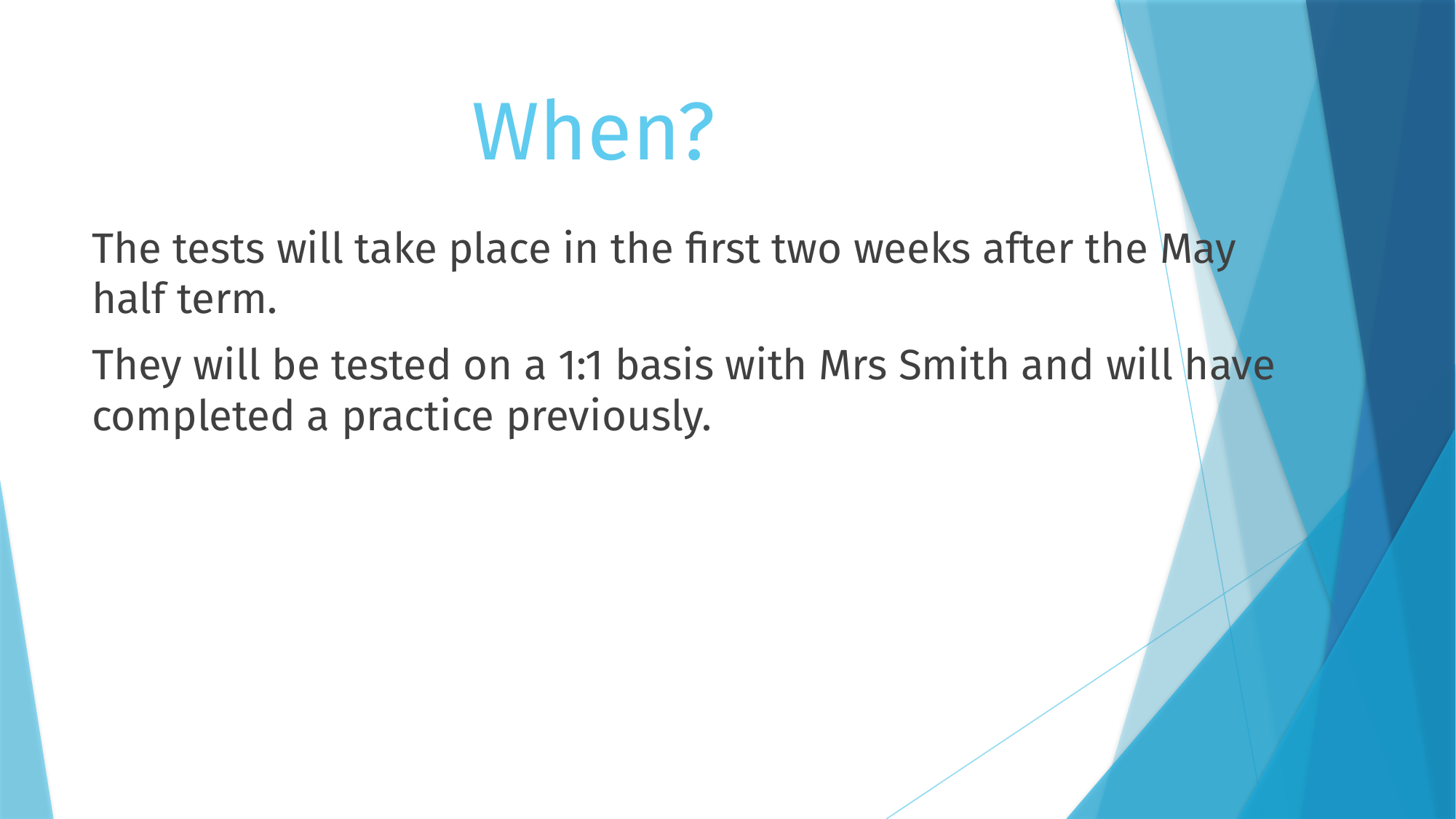

# When?
The tests will take place in the first two weeks after the May half term.
They will be tested on a 1:1 basis with Mrs Smith and will have completed a practice previously.